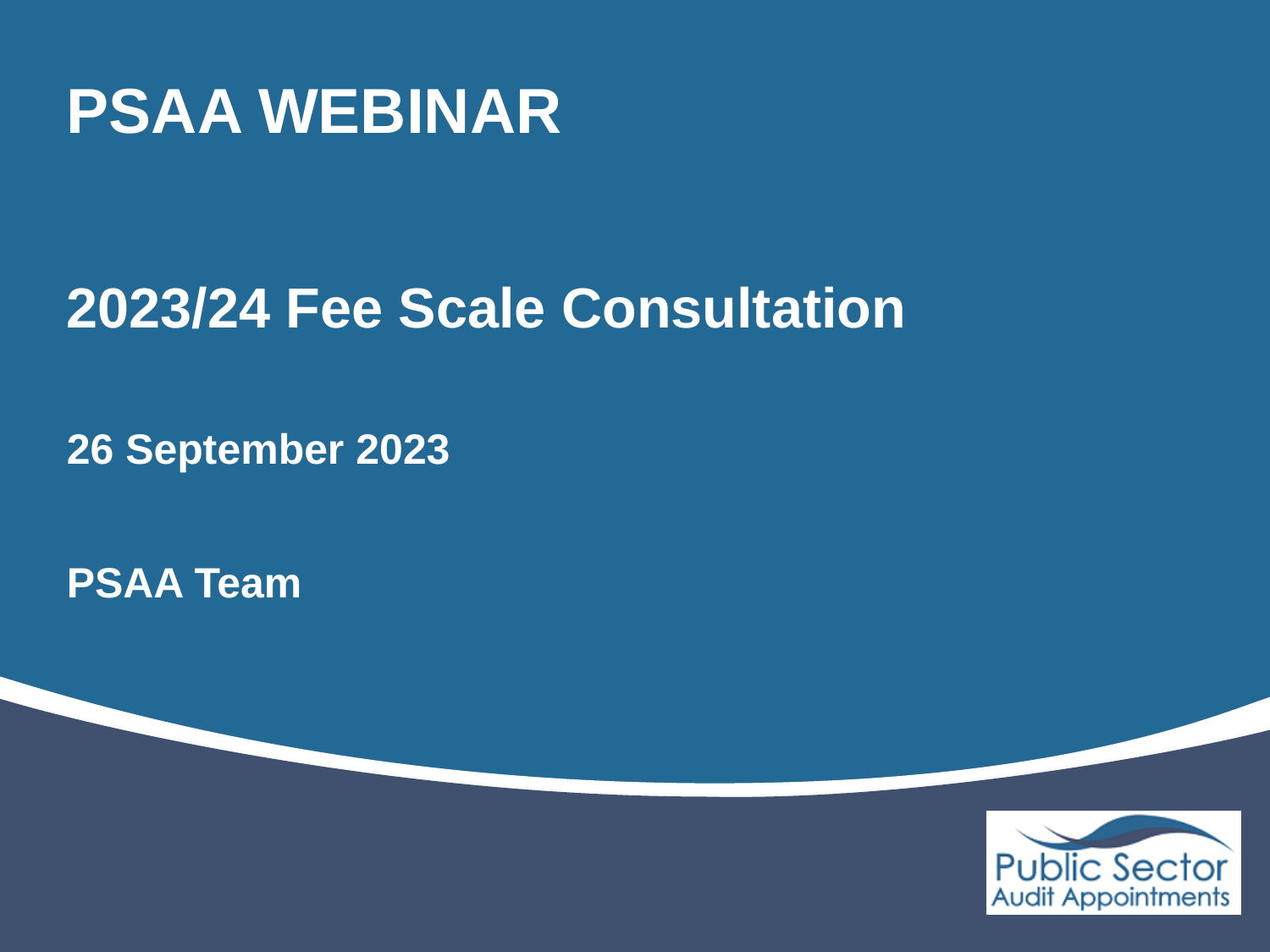

# PSAA WEBINAR
2023/24 Fee Scale Consultation

26 September 2023

PSAA Team